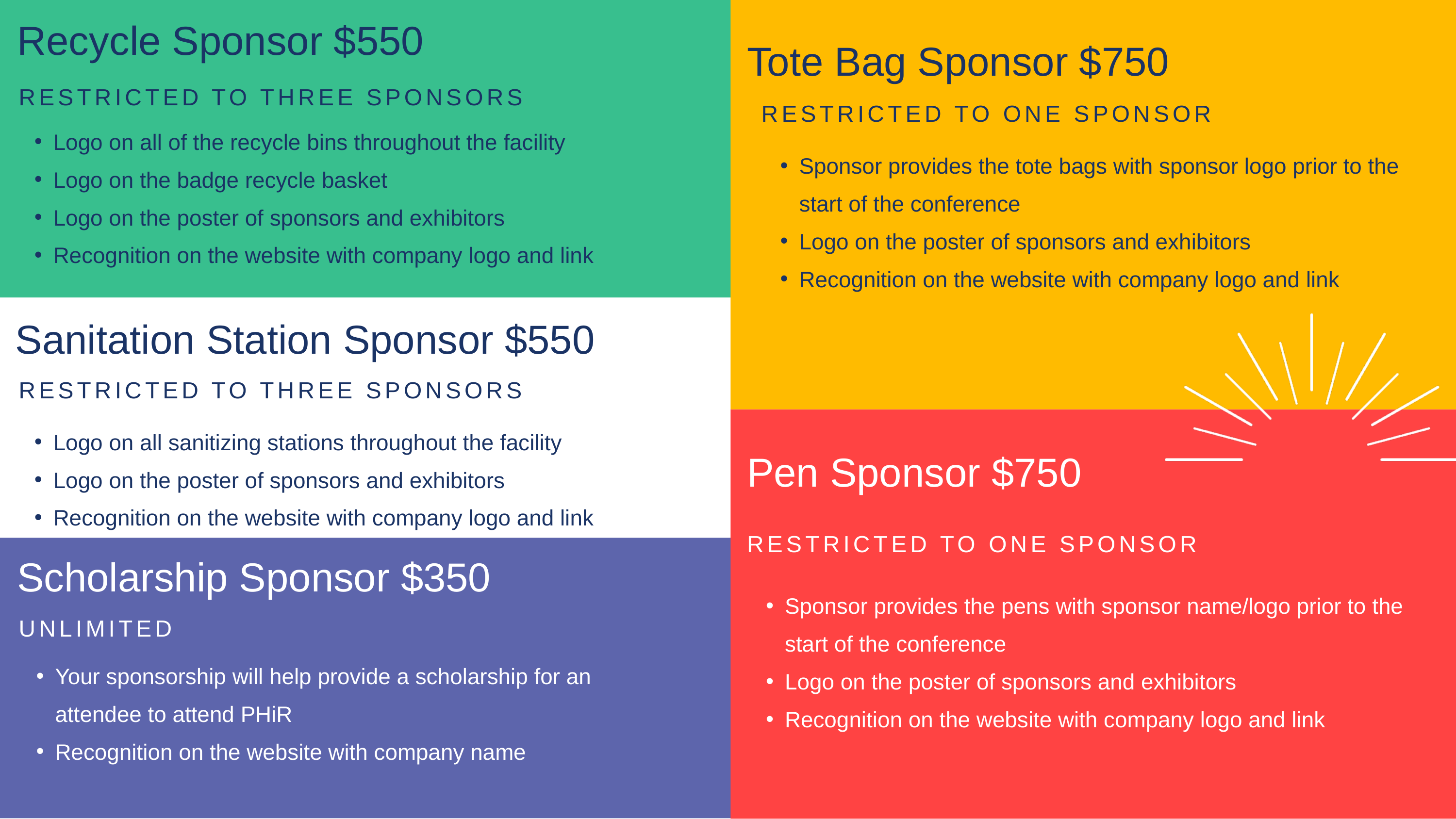

Recycle Sponsor $550
Tote Bag Sponsor $750
RESTRICTED TO THREE SPONSORS
RESTRICTED TO ONE SPONSOR
Logo on all of the recycle bins throughout the facility​
Logo on the badge recycle basket​
Logo on the poster of sponsors and exhibitors​
Recognition on the website with company logo and link

Sponsor provides the tote bags with sponsor logo prior to the  start of the conference​
Logo on the poster of sponsors and exhibitors​
Recognition on the website with company logo and link

Sanitation Station Sponsor $550

RESTRICTED TO THREE SPONSORS

Logo on all sanitizing stations throughout the facility​
Logo on the poster of sponsors and exhibitors​
Recognition on the website with company logo and link
Pen Sponsor $750
RESTRICTED TO ONE SPONSOR
Sponsor provides the pens with sponsor name/logo prior to the  start of the conference​
Logo on the poster of sponsors and exhibitors​
Recognition on the website with company logo and link

Scholarship Sponsor $350
UNLIMITED
Your sponsorship will help provide a scholarship for an attendee to attend PHiR
Recognition on the website with company name